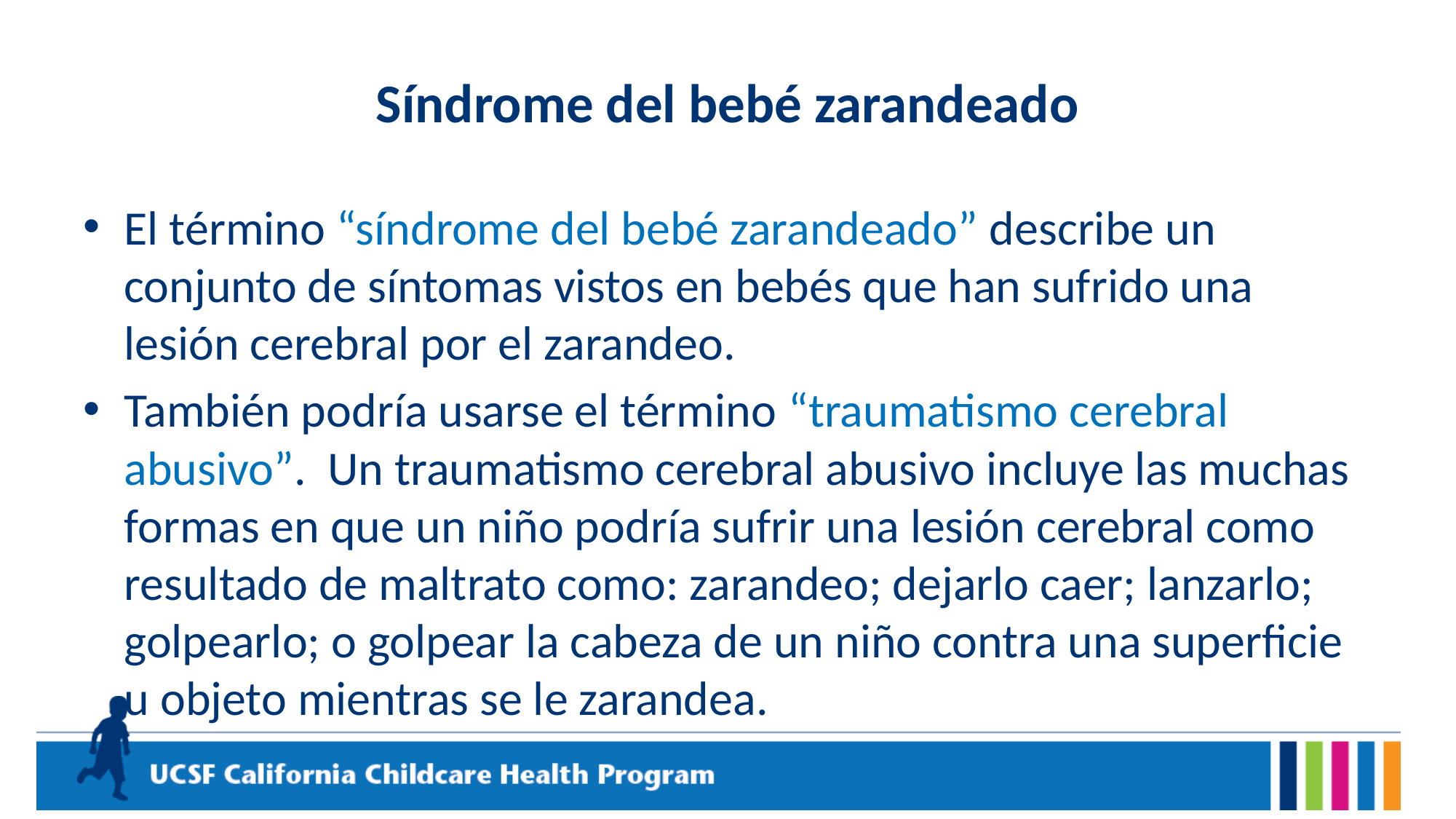

# Síndrome del bebé zarandeado
El término “síndrome del bebé zarandeado” describe un conjunto de síntomas vistos en bebés que han sufrido una lesión cerebral por el zarandeo.
También podría usarse el término “traumatismo cerebral abusivo”.  Un traumatismo cerebral abusivo incluye las muchas formas en que un niño podría sufrir una lesión cerebral como resultado de maltrato como: zarandeo; dejarlo caer; lanzarlo; golpearlo; o golpear la cabeza de un niño contra una superficie u objeto mientras se le zarandea.